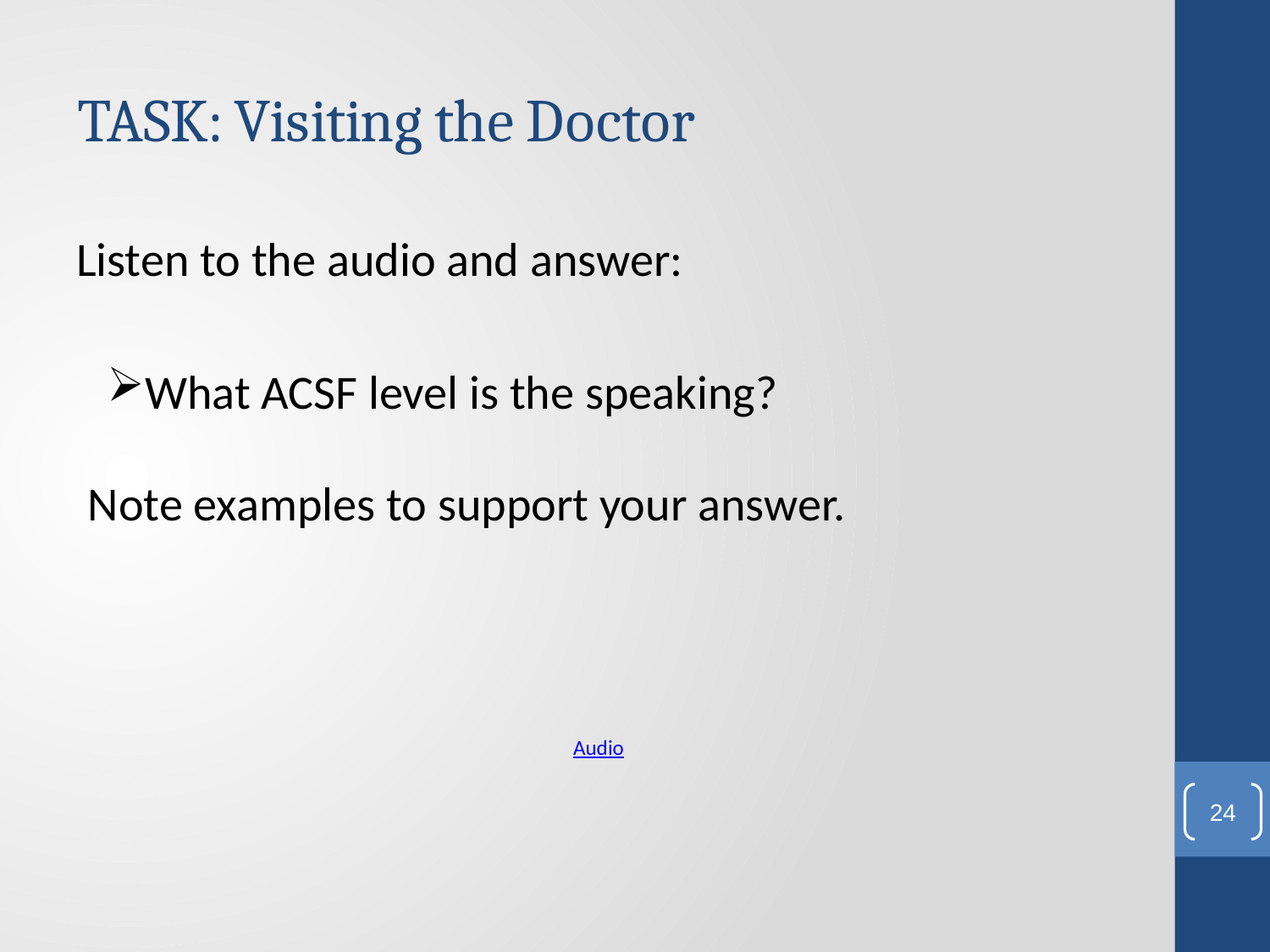

# TASK: Visiting the Doctor
Listen to the audio and answer:

What ACSF level is the speaking?

Note examples to support your answer.

Audio
24